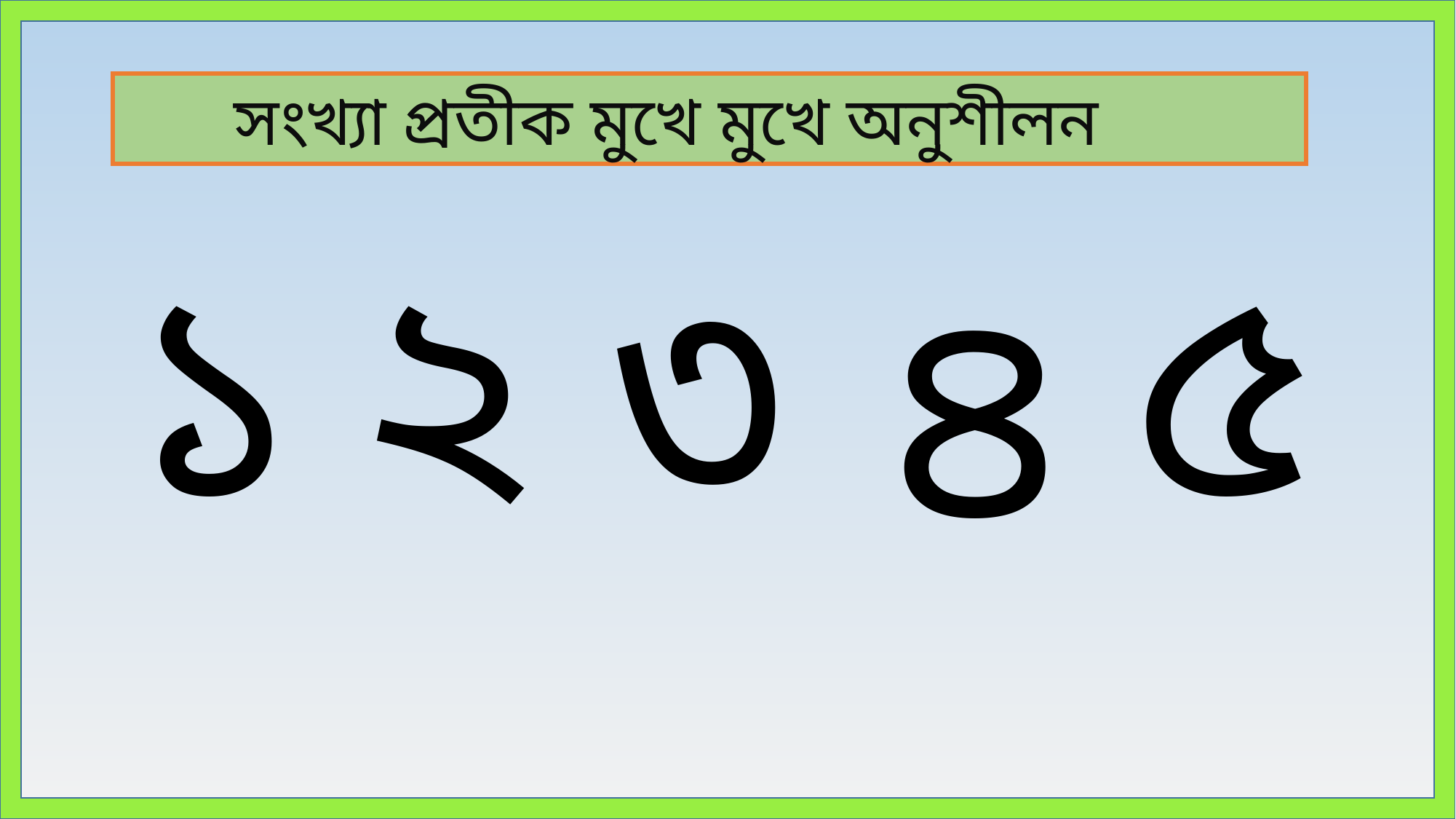

সংখ্যা প্রতীক মুখে মুখে অনুশীলন
১
২
৩
৫
৪